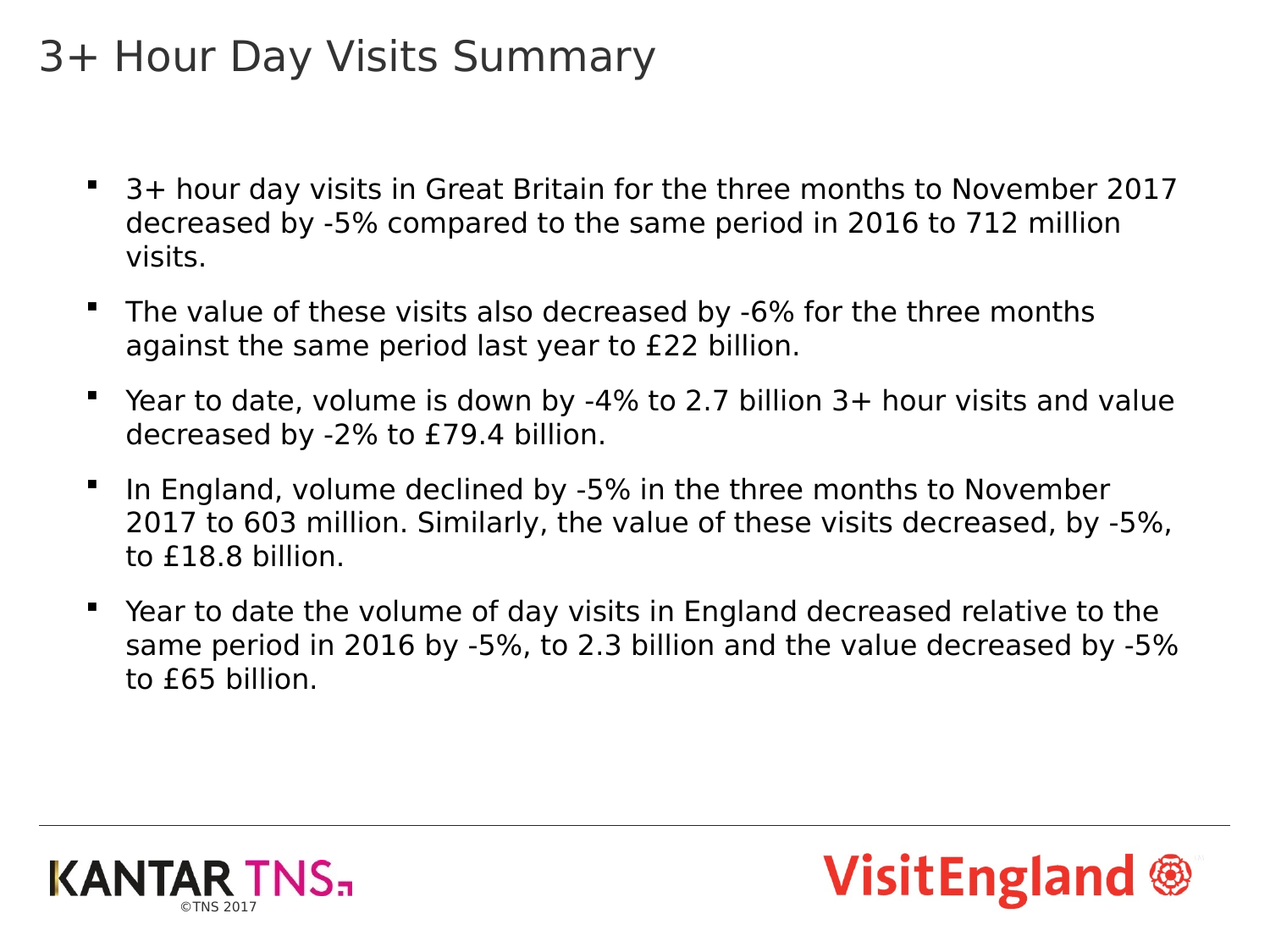

# 3+ Hour Day Visits Summary
3+ hour day visits in Great Britain for the three months to November 2017 decreased by -5% compared to the same period in 2016 to 712 million visits.
The value of these visits also decreased by -6% for the three months against the same period last year to £22 billion.
Year to date, volume is down by -4% to 2.7 billion 3+ hour visits and value decreased by -2% to £79.4 billion.
In England, volume declined by -5% in the three months to November 2017 to 603 million. Similarly, the value of these visits decreased, by -5%, to £18.8 billion.
Year to date the volume of day visits in England decreased relative to the same period in 2016 by -5%, to 2.3 billion and the value decreased by -5% to £65 billion.